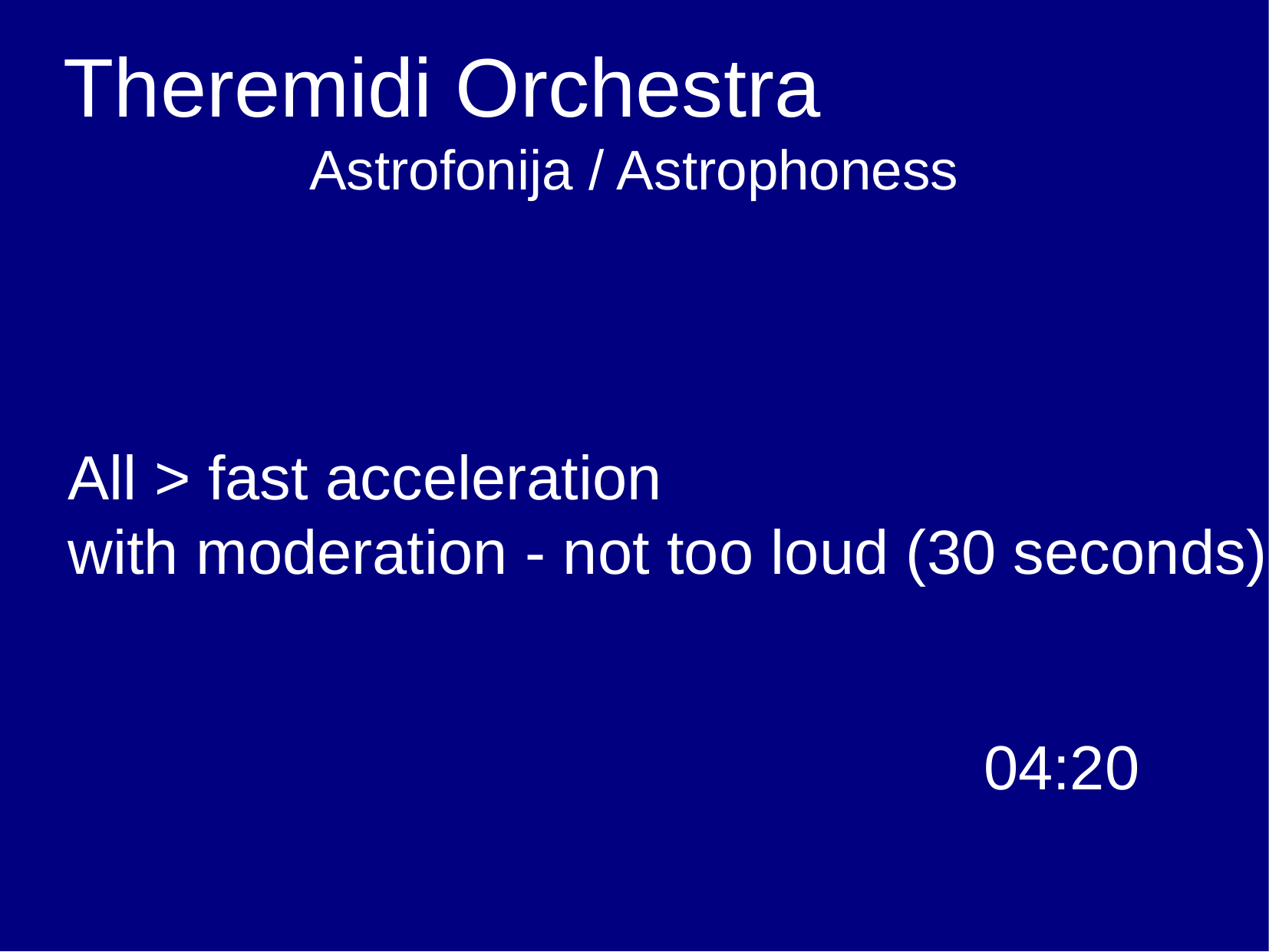

Theremidi Orchestra
Astrofonija / Astrophoness
All > fast acceleration
with moderation - not too loud (30 seconds)
04:20